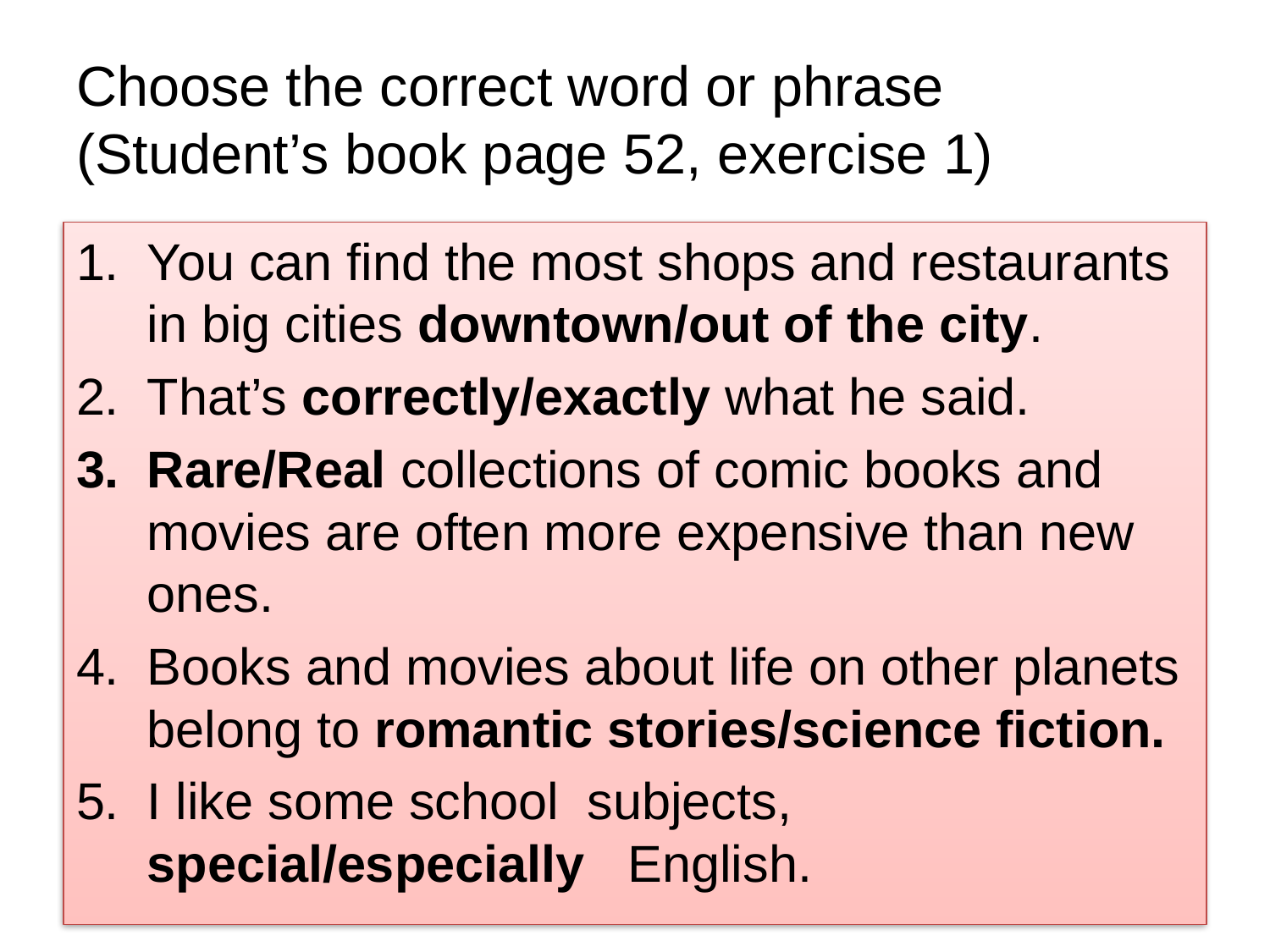

# Choose the correct word or phrase (Student’s book page 52, exercise 1)
You can find the most shops and restaurants in big cities downtown/out of the city.
That’s correctly/exactly what he said.
Rare/Real collections of comic books and movies are often more expensive than new ones.
Books and movies about life on other planets belong to romantic stories/science fiction.
I like some school  subjects, special/especially   English.